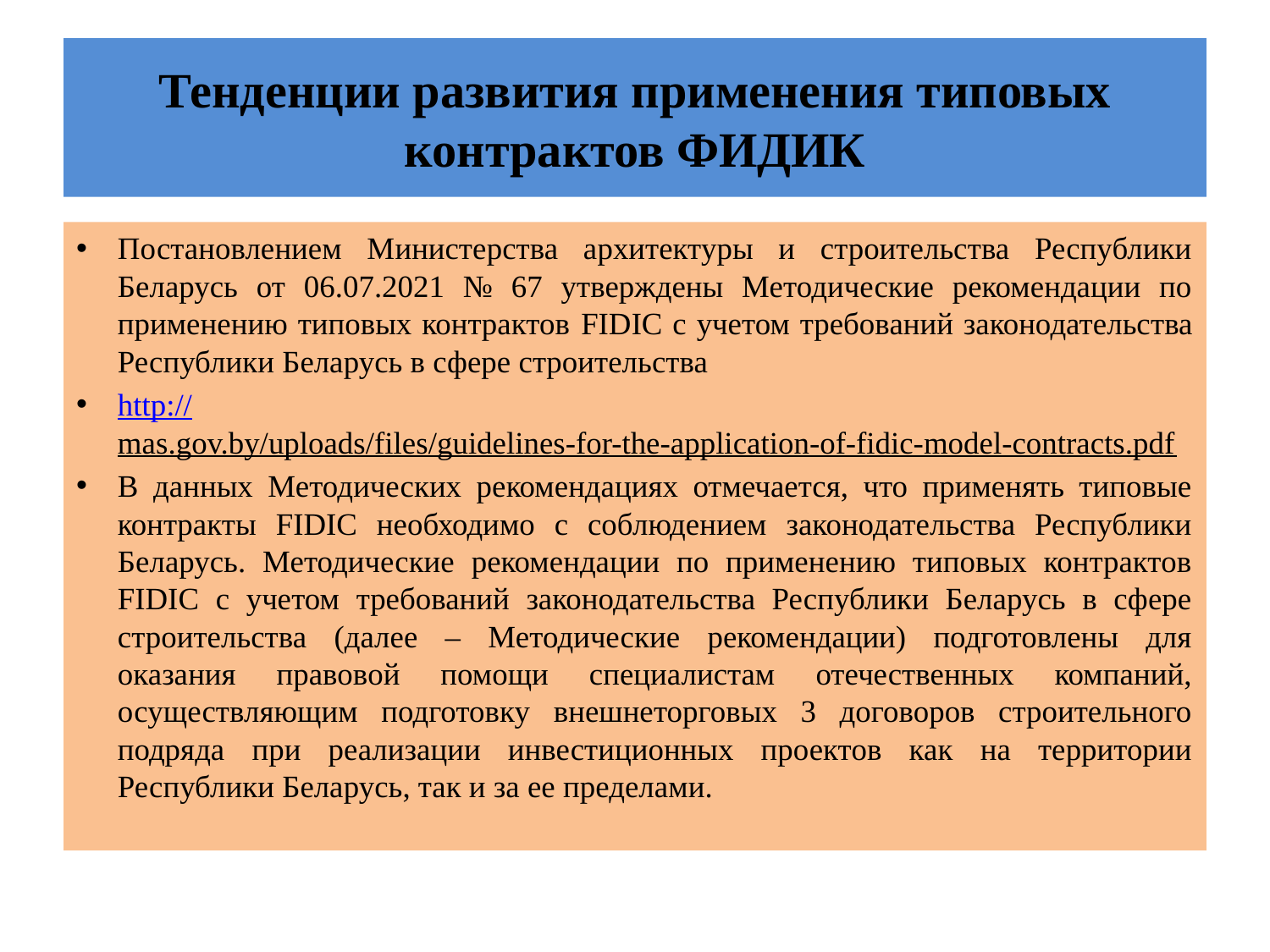

# Тенденции развития применения типовых контрактов ФИДИК
Постановлением Министерства архитектуры и строительства Республики Беларусь от 06.07.2021 № 67 утверждены Методические рекомендации по применению типовых контрактов FIDIC c учетом требований законодательства Республики Беларусь в сфере строительства
http://mas.gov.by/uploads/files/guidelines-for-the-application-of-fidic-model-contracts.pdf
В данных Методических рекомендациях отмечается, что применять типовые контракты FIDIC необходимо с соблюдением законодательства Республики Беларусь. Методические рекомендации по применению типовых контрактов FIDIC с учетом требований законодательства Республики Беларусь в сфере строительства (далее – Методические рекомендации) подготовлены для оказания правовой помощи специалистам отечественных компаний, осуществляющим подготовку внешнеторговых 3 договоров строительного подряда при реализации инвестиционных проектов как на территории Республики Беларусь, так и за ее пределами.